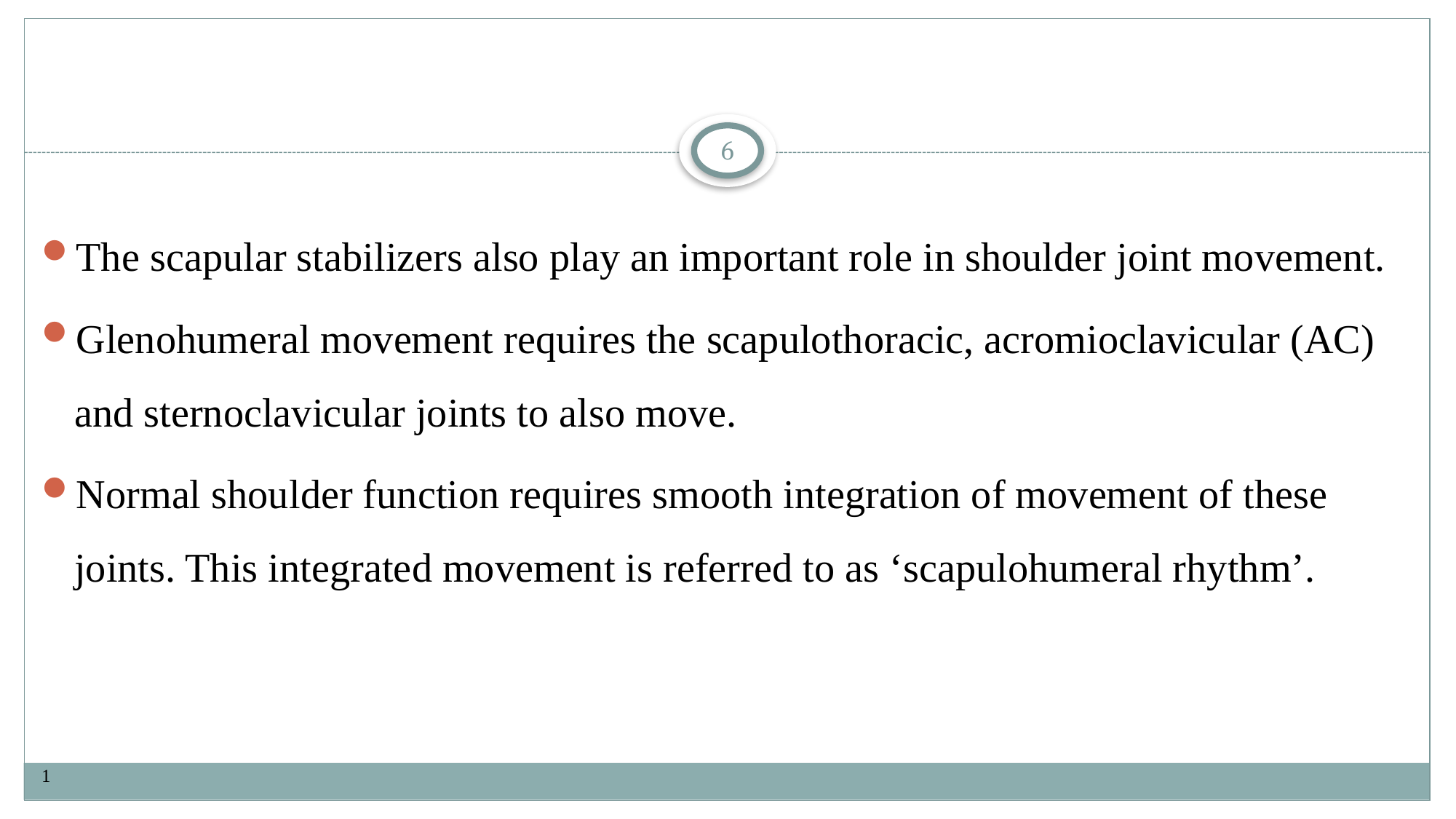

#
6
The scapular stabilizers also play an important role in shoulder joint movement.
Glenohumeral movement requires the scapulothoracic, acromioclavicular (AC) and sternoclavicular joints to also move.
Normal shoulder function requires smooth integration of movement of these joints. This integrated movement is referred to as ‘scapulohumeral rhythm’.
1